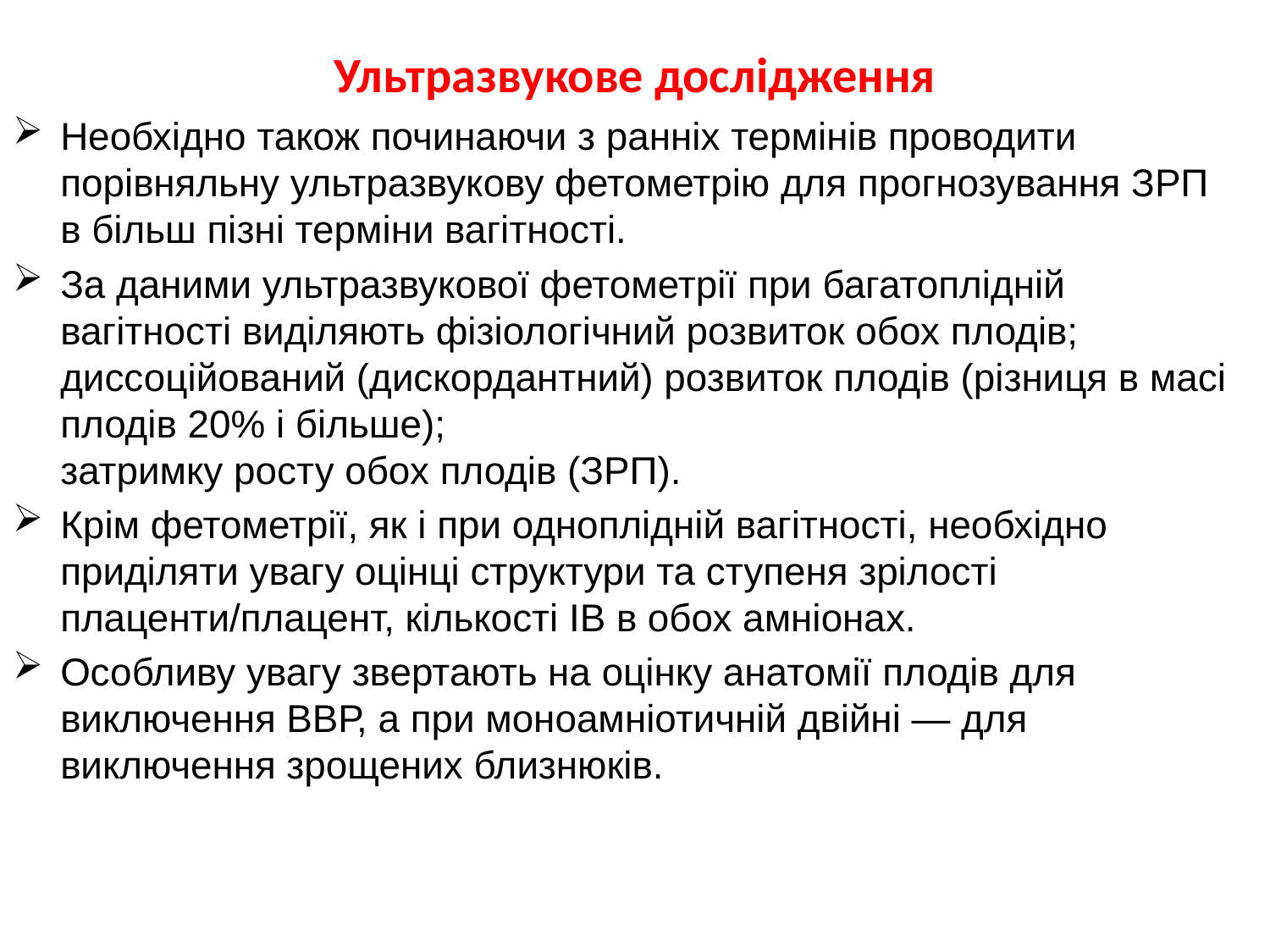

# Ультразвукове дослідження
Необхідно також починаючи з ранніх термінів проводити порівняльну ультразвукову фетометрію для прогнозування ЗРП в більш пізні терміни вагітності.
За даними ультразвукової фетометрії при багатоплідній вагітності виділяють фізіологічний розвиток обох плодів; диссоційований (дискордантний) розвиток плодів (різниця в масі плодів 20% і більше);                                                             затримку росту обох плодів (ЗРП).
Крім фетометрії, як і при одноплідній вагітності, необхідно приділяти увагу оцінці структури та ступеня зрілості плаценти/плацент, кількості ІВ в обох амніонах.
Особливу увагу звертають на оцінку анатомії плодів для виключення ВВР, а при моноамніотичній двійні — для виключення зрощених близнюків.